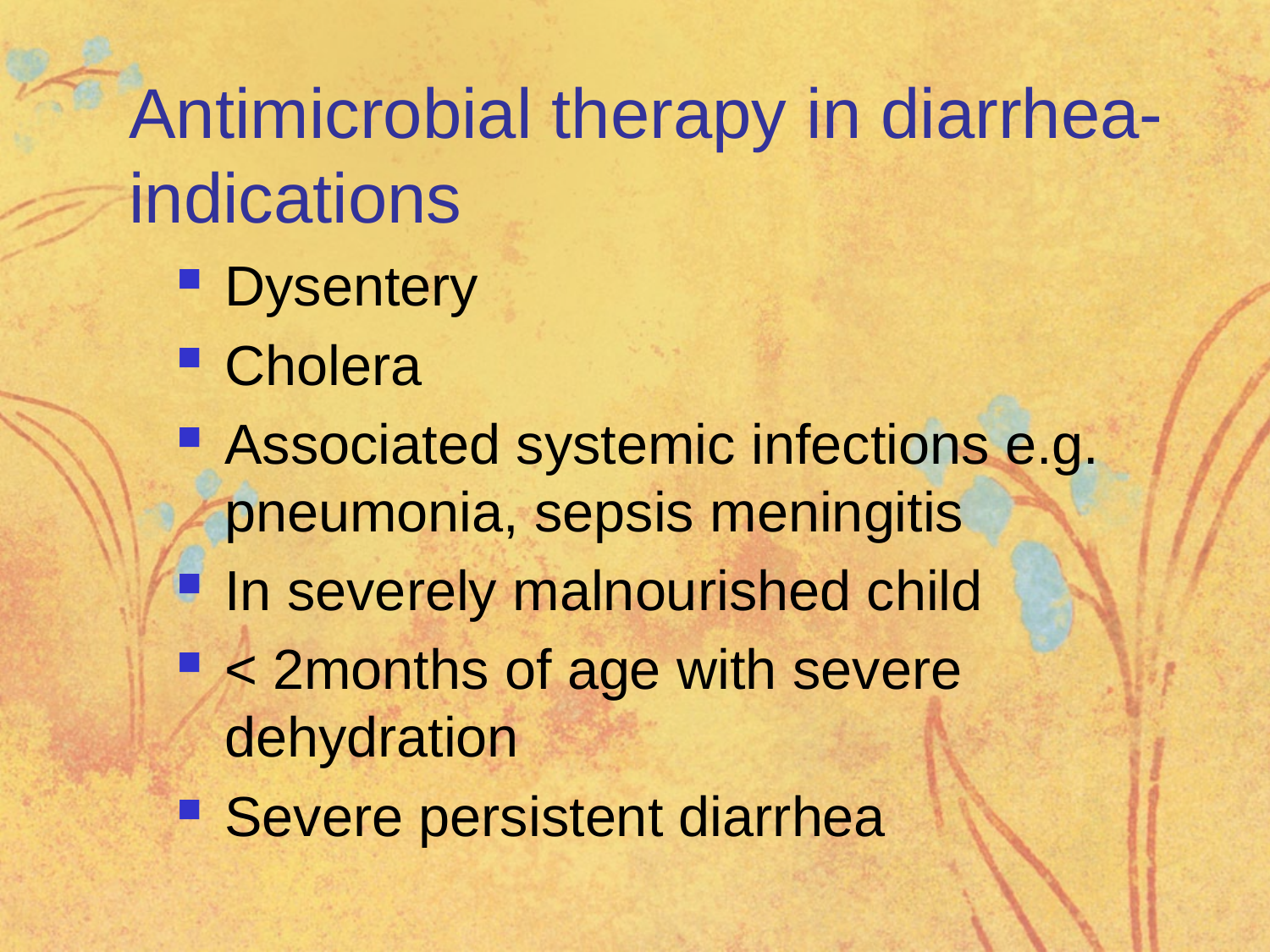

# Antimicrobial therapy in diarrhea- indications
Dysentery
Cholera
Associated systemic infections e.g. pneumonia, sepsis meningitis
In severely malnourished child
< 2months of age with severe dehydration
Severe persistent diarrhea